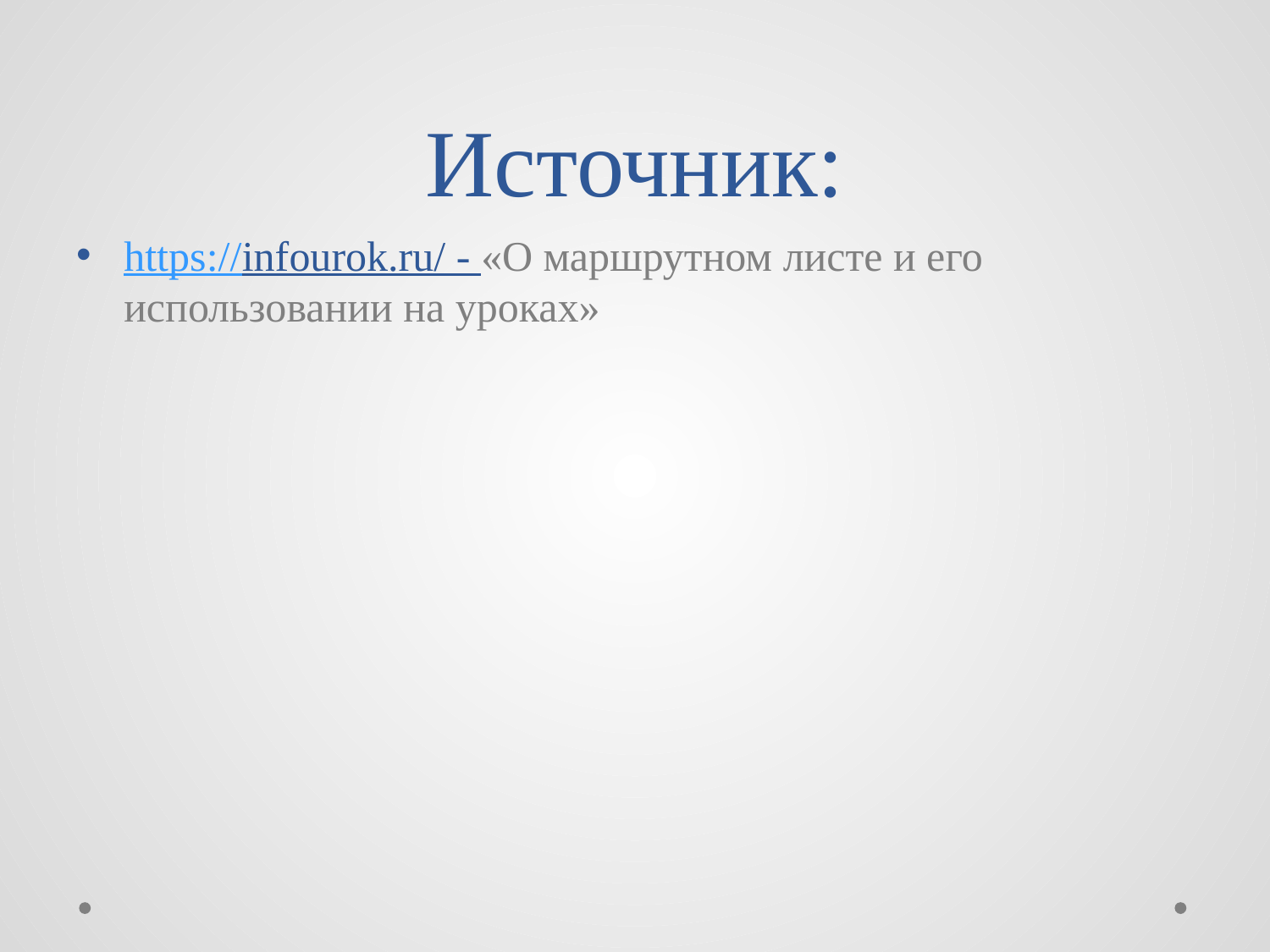

# Источник:
https://infourok.ru/ - «О маршрутном листе и его использовании на уроках»